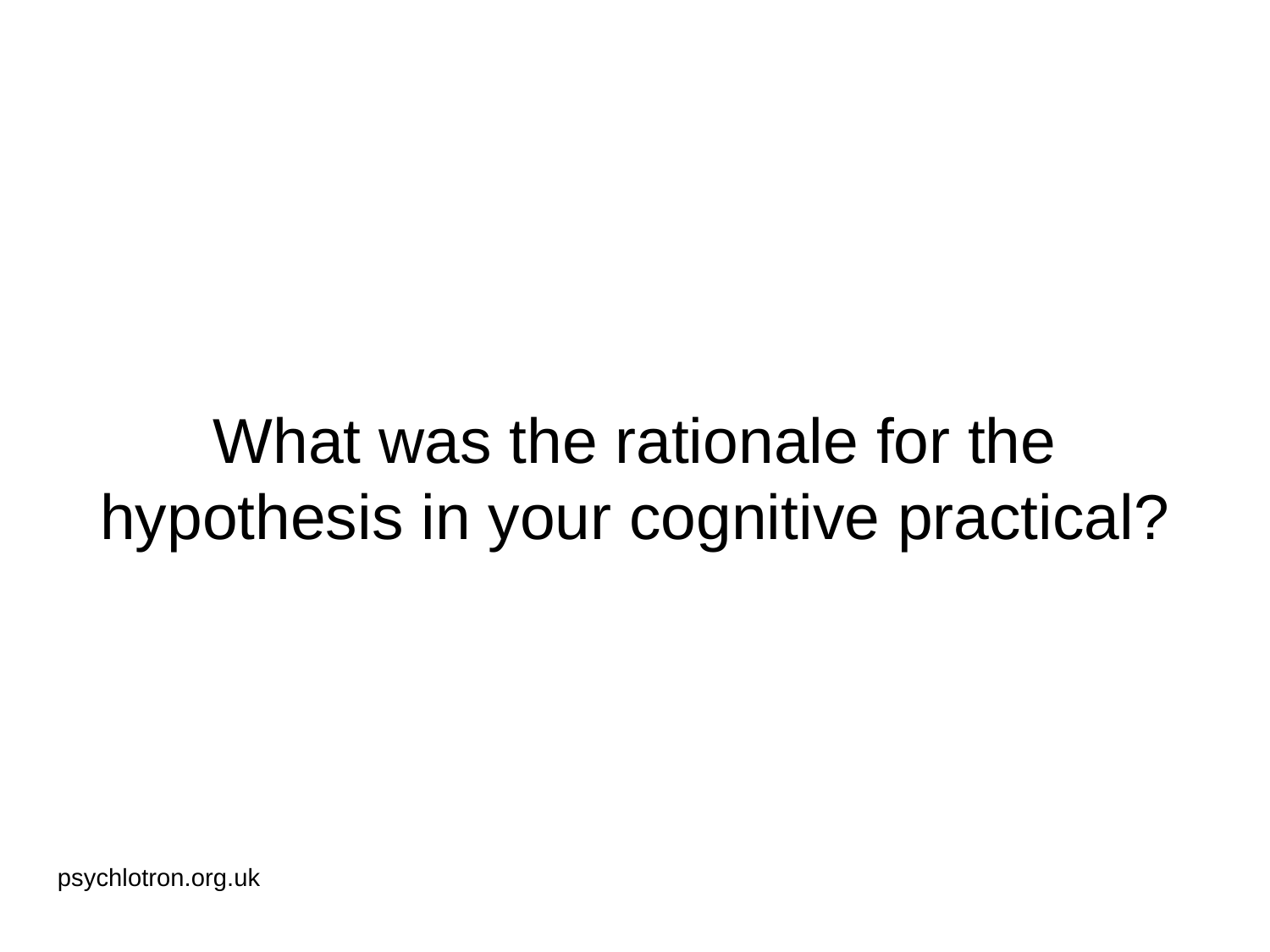

# What was the rationale for the hypothesis in your cognitive practical?